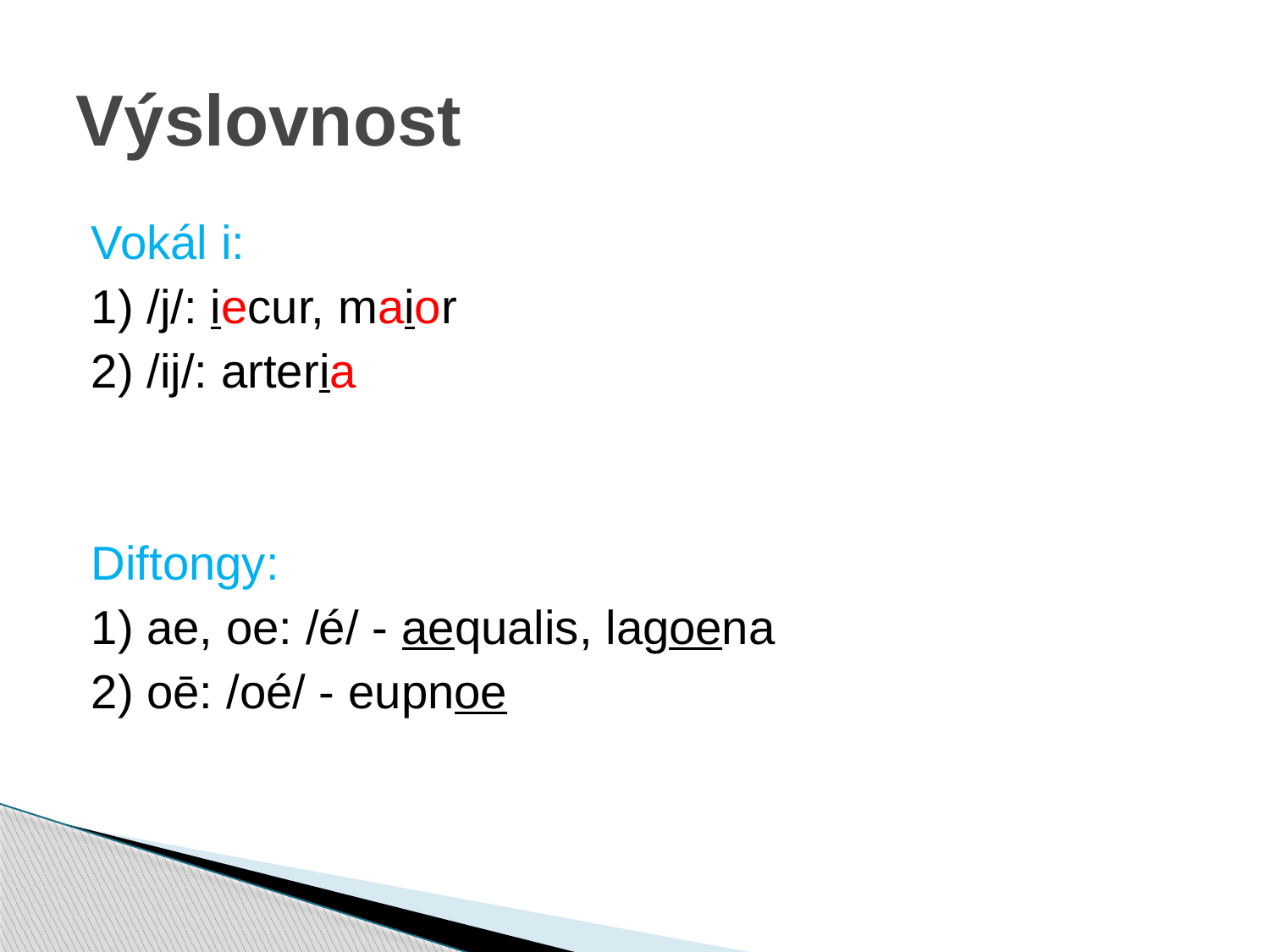

# Výslovnost
Vokál i:
1) /j/: iecur, maior
2) /ij/: arteria

Diftongy:
1) ae, oe: /é/ - aequalis, lagoena
2) oē: /oé/ - eupnoe